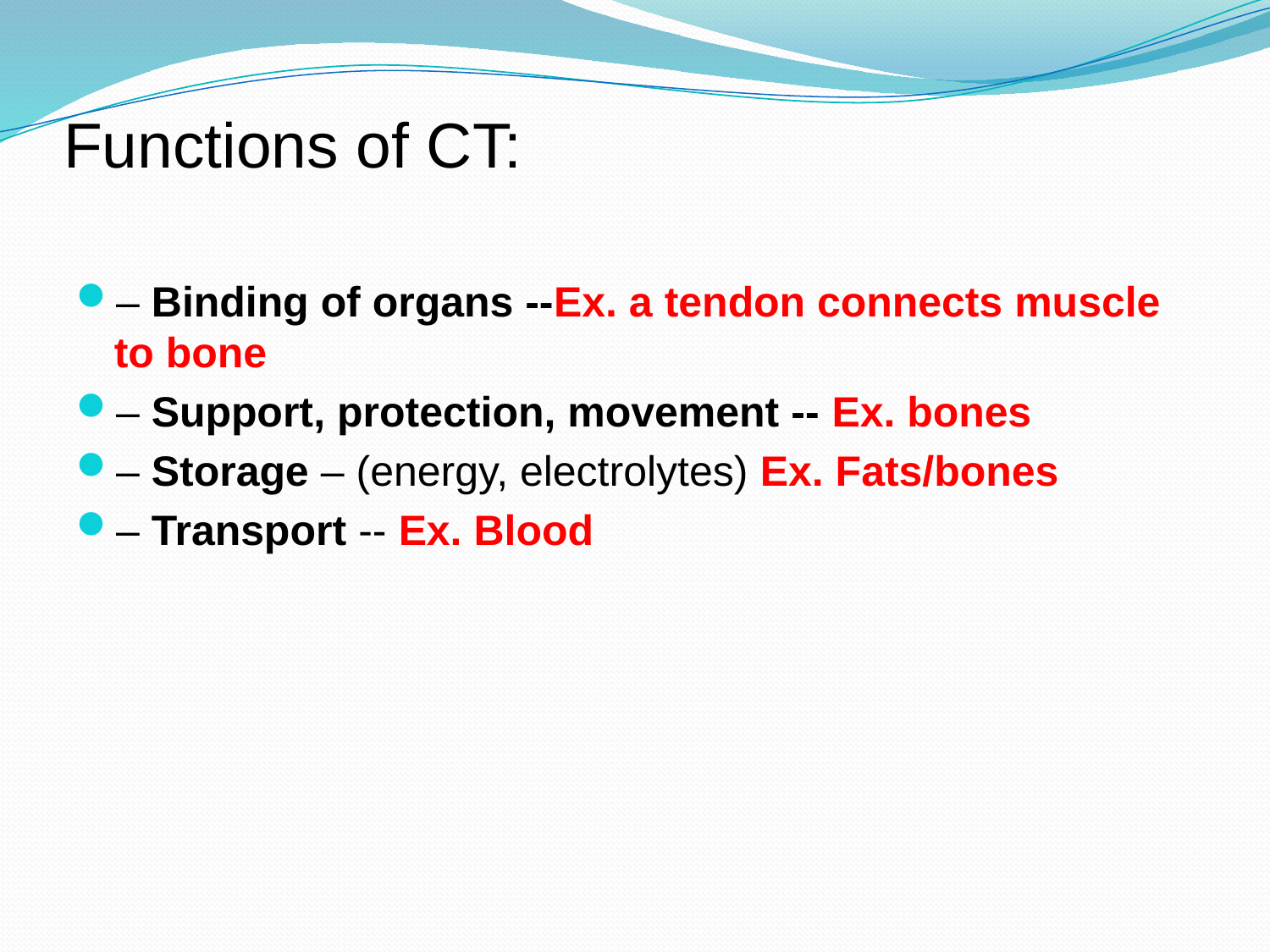

# Functions of CT:
– Binding of organs --Ex. a tendon connects muscle to bone
– Support, protection, movement -- Ex. bones
– Storage – (energy, electrolytes) Ex. Fats/bones
– Transport -- Ex. Blood